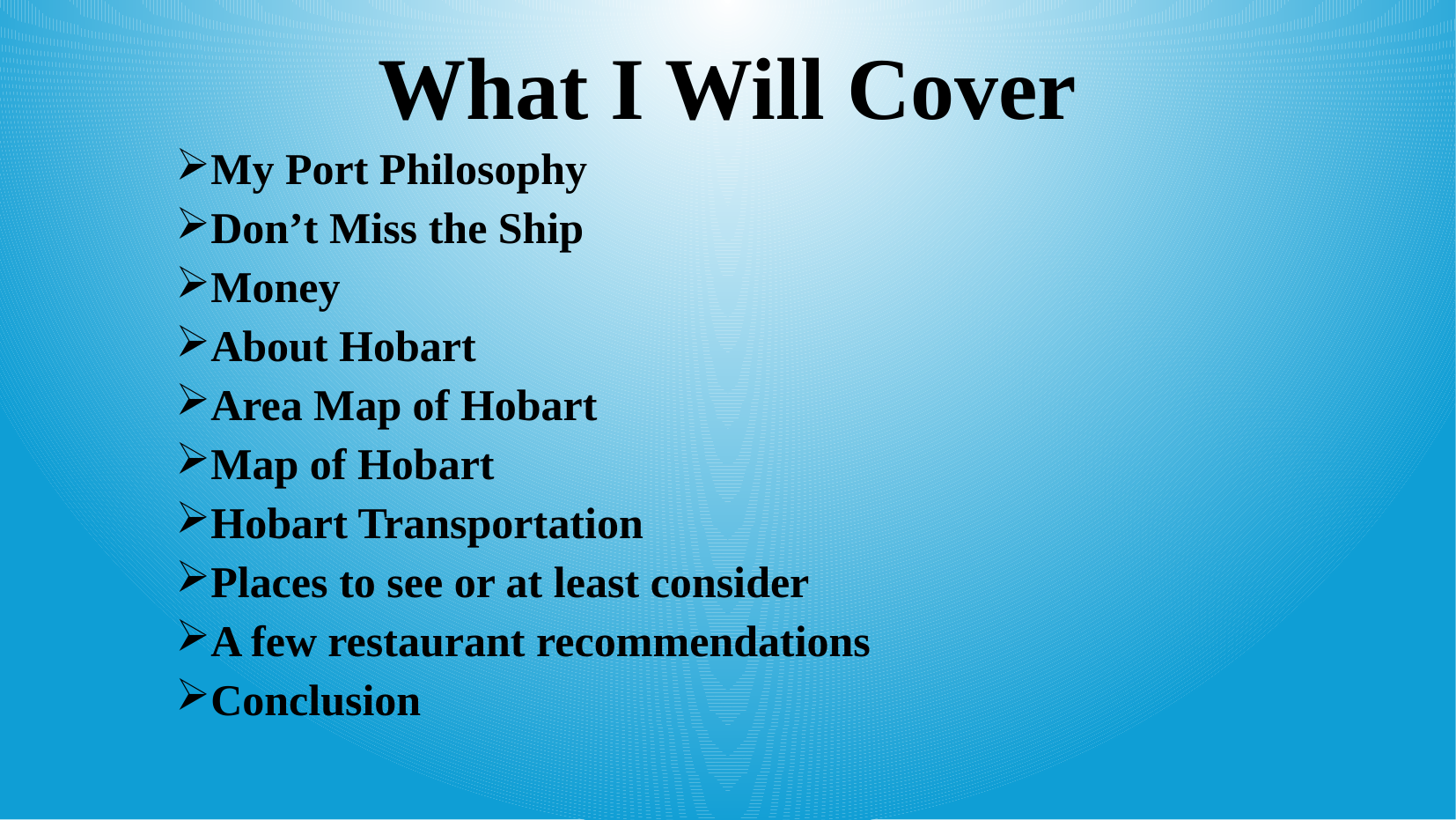

# What I Will Cover
My Port Philosophy
Don’t Miss the Ship
Money
About Hobart
Area Map of Hobart
Map of Hobart
Hobart Transportation
Places to see or at least consider
A few restaurant recommendations
Conclusion